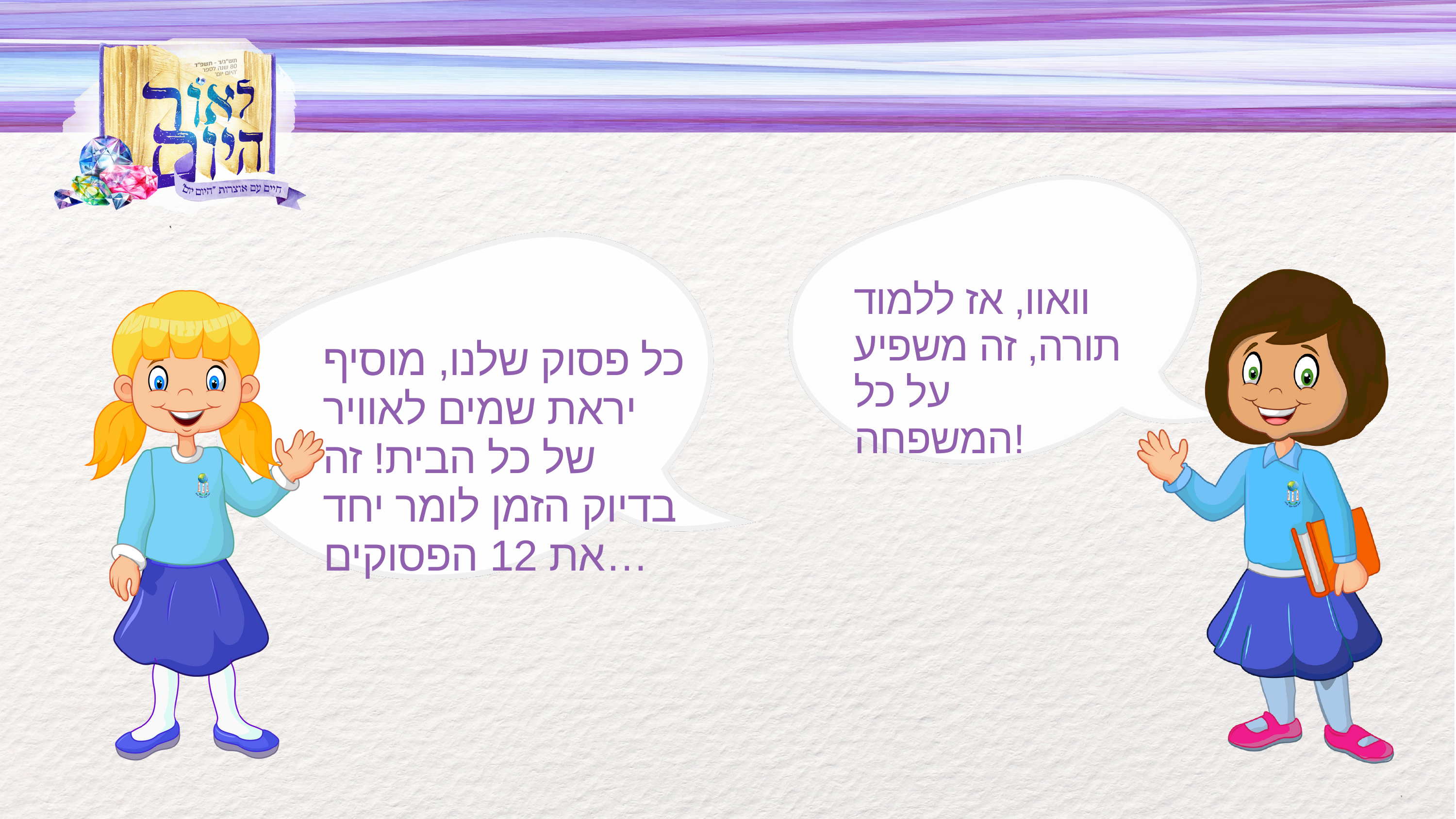

וואוו, אז ללמוד תורה, זה משפיע על כל המשפחה!
כל פסוק שלנו, מוסיף יראת שמים לאוויר של כל הבית! זה בדיוק הזמן לומר יחד את 12 הפסוקים…